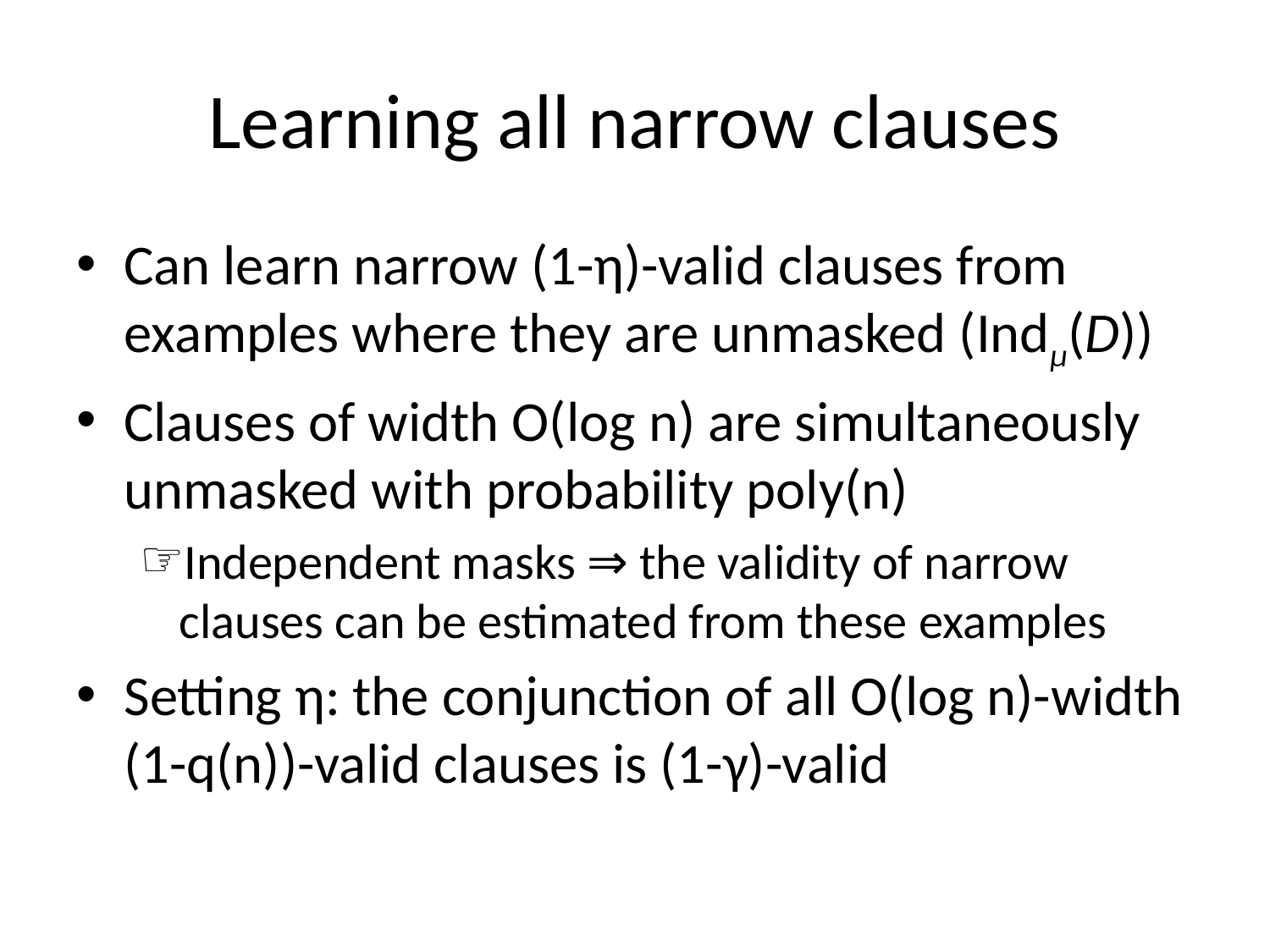

# Learning all narrow clauses
Can learn narrow (1-η)-valid clauses from examples where they are unmasked (Indμ(D))
Clauses of width O(log n) are simultaneously unmasked with probability poly(n)
Independent masks ⇒ the validity of narrow clauses can be estimated from these examples
Setting η: the conjunction of all O(log n)-width (1-q(n))-valid clauses is (1-γ)-valid